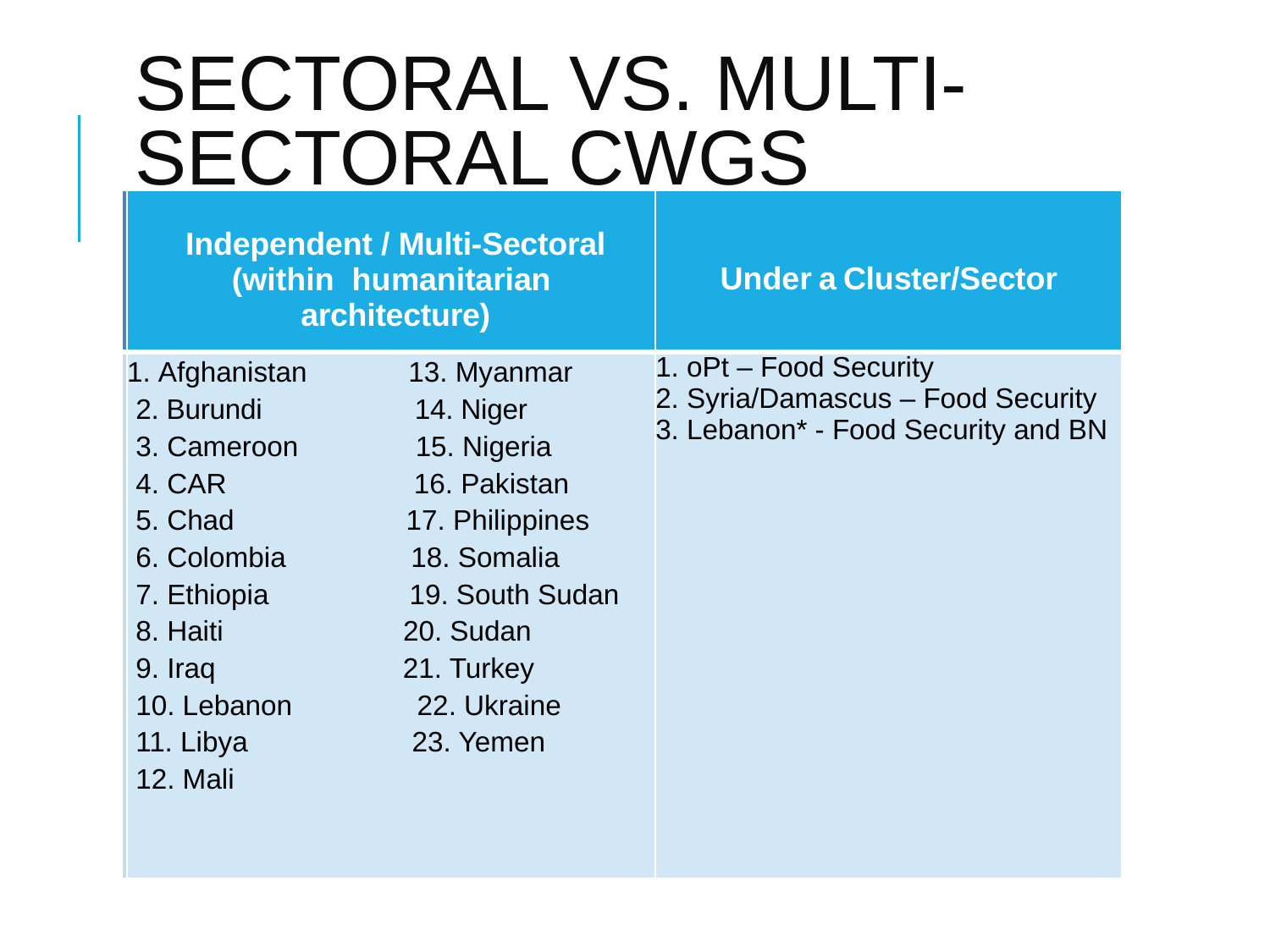

# Sectoral vs. Multi-Sectoral CWGs
|  | Independent / Multi-Sectoral (within humanitarian architecture) | Under a Cluster/Sector |
| --- | --- | --- |
|  | Afghanistan 13. Myanmar 2. Burundi 14. Niger 3. Cameroon 15. Nigeria 4. CAR 16. Pakistan 5. Chad 17. Philippines 6. Colombia 18. Somalia 7. Ethiopia 19. South Sudan 8. Haiti 20. Sudan 9. Iraq 21. Turkey 10. Lebanon 22. Ukraine 11. Libya 23. Yemen 12. Mali | 1. oPt – Food Security 2. Syria/Damascus – Food Security 3. Lebanon\* - Food Security and BN |